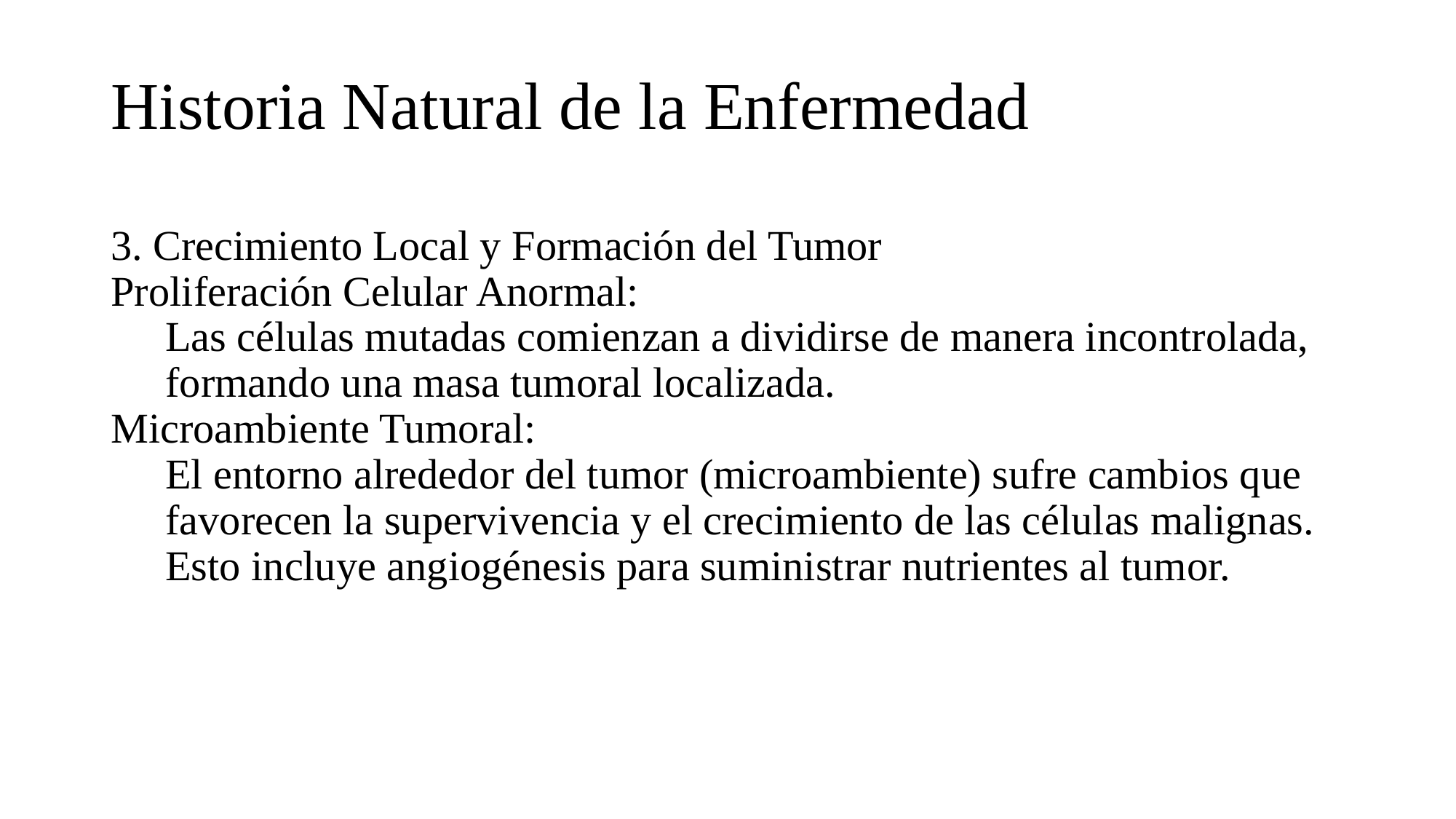

# Historia Natural de la Enfermedad
3. Crecimiento Local y Formación del Tumor
Proliferación Celular Anormal:
Las células mutadas comienzan a dividirse de manera incontrolada, formando una masa tumoral localizada.
Microambiente Tumoral:
El entorno alrededor del tumor (microambiente) sufre cambios que favorecen la supervivencia y el crecimiento de las células malignas. Esto incluye angiogénesis para suministrar nutrientes al tumor.